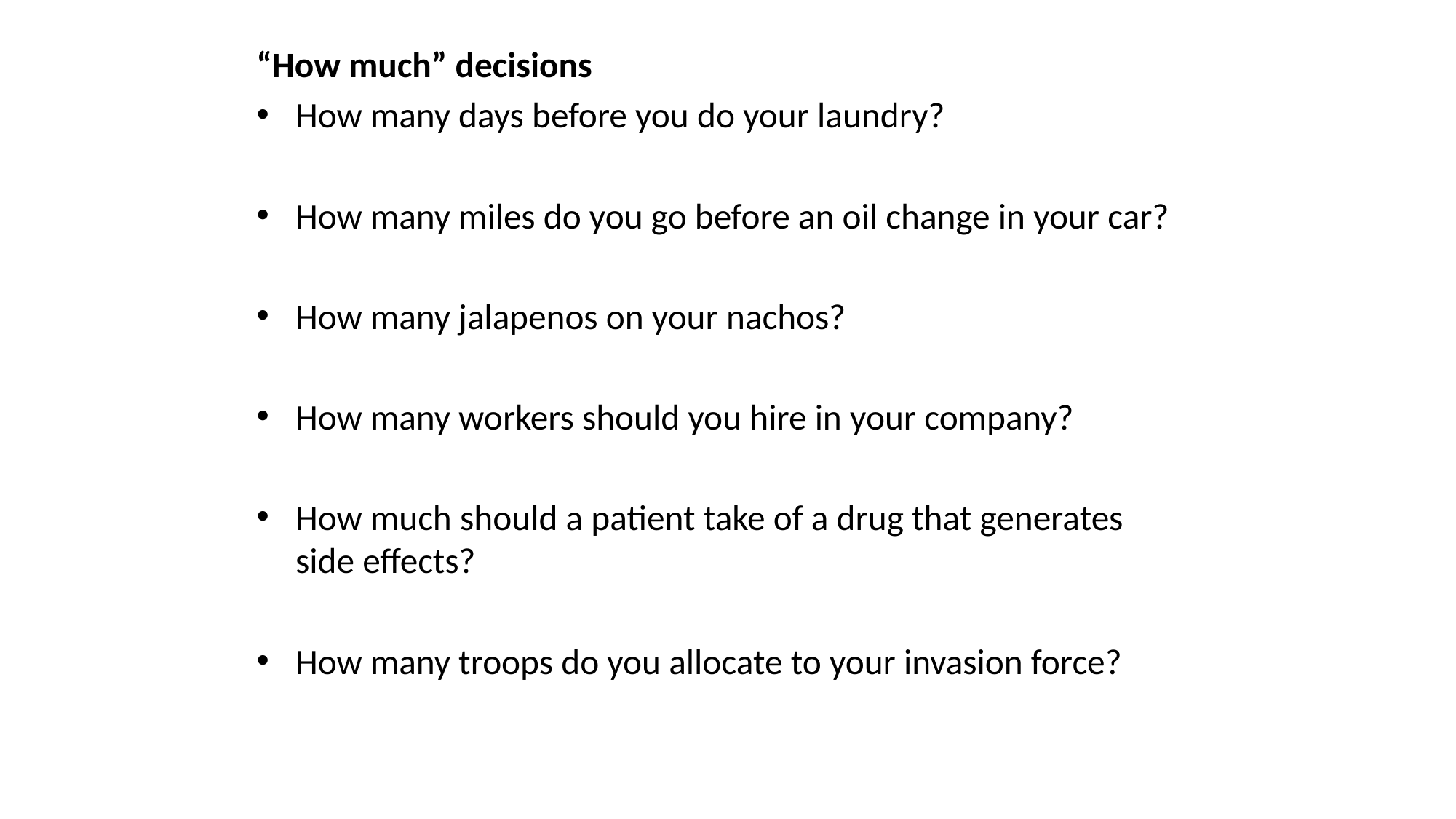

“How much” decisions
How many days before you do your laundry?

How many miles do you go before an oil change in your car?

How many jalapenos on your nachos?

How many workers should you hire in your company?

How much should a patient take of a drug that generates side effects?

How many troops do you allocate to your invasion force?